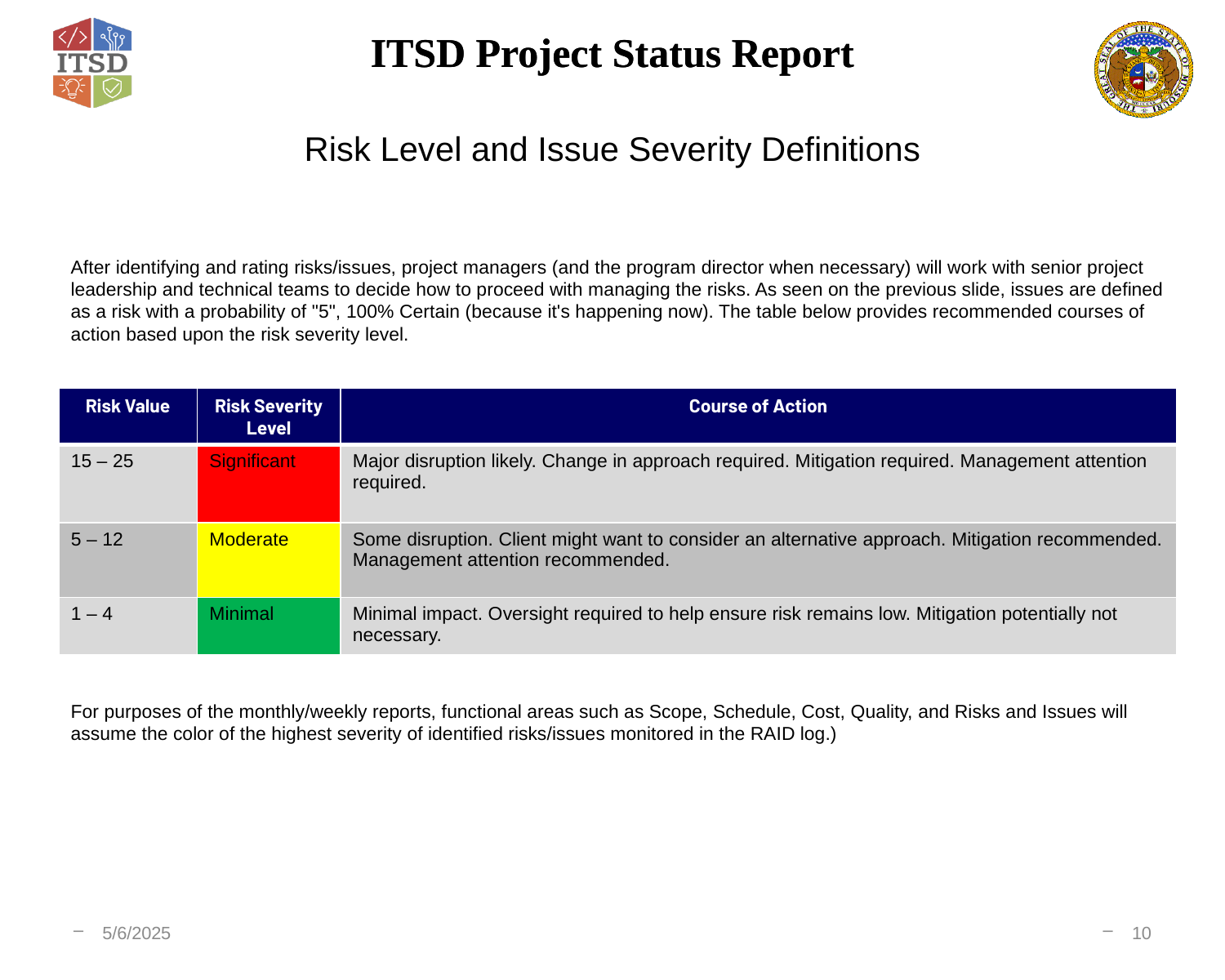

# Risk Level and Issue Severity Definitions
After identifying and rating risks/issues, project managers (and the program director when necessary) will work with senior project leadership and technical teams to decide how to proceed with managing the risks. As seen on the previous slide, issues are defined as a risk with a probability of "5", 100% Certain (because it's happening now). The table below provides recommended courses of action based upon the risk severity level.
| Risk Value | Risk Severity Level | Course of Action |
| --- | --- | --- |
| 15 – 25 | Significant | Major disruption likely. Change in approach required. Mitigation required. Management attention required. |
| 5 – 12 | Moderate | Some disruption. Client might want to consider an alternative approach. Mitigation recommended. Management attention recommended. |
| 1 – 4 | Minimal | Minimal impact. Oversight required to help ensure risk remains low. Mitigation potentially not necessary. |
For purposes of the monthly/weekly reports, functional areas such as Scope, Schedule, Cost, Quality, and Risks and Issues will assume the color of the highest severity of identified risks/issues monitored in the RAID log.)
5/6/2025
10